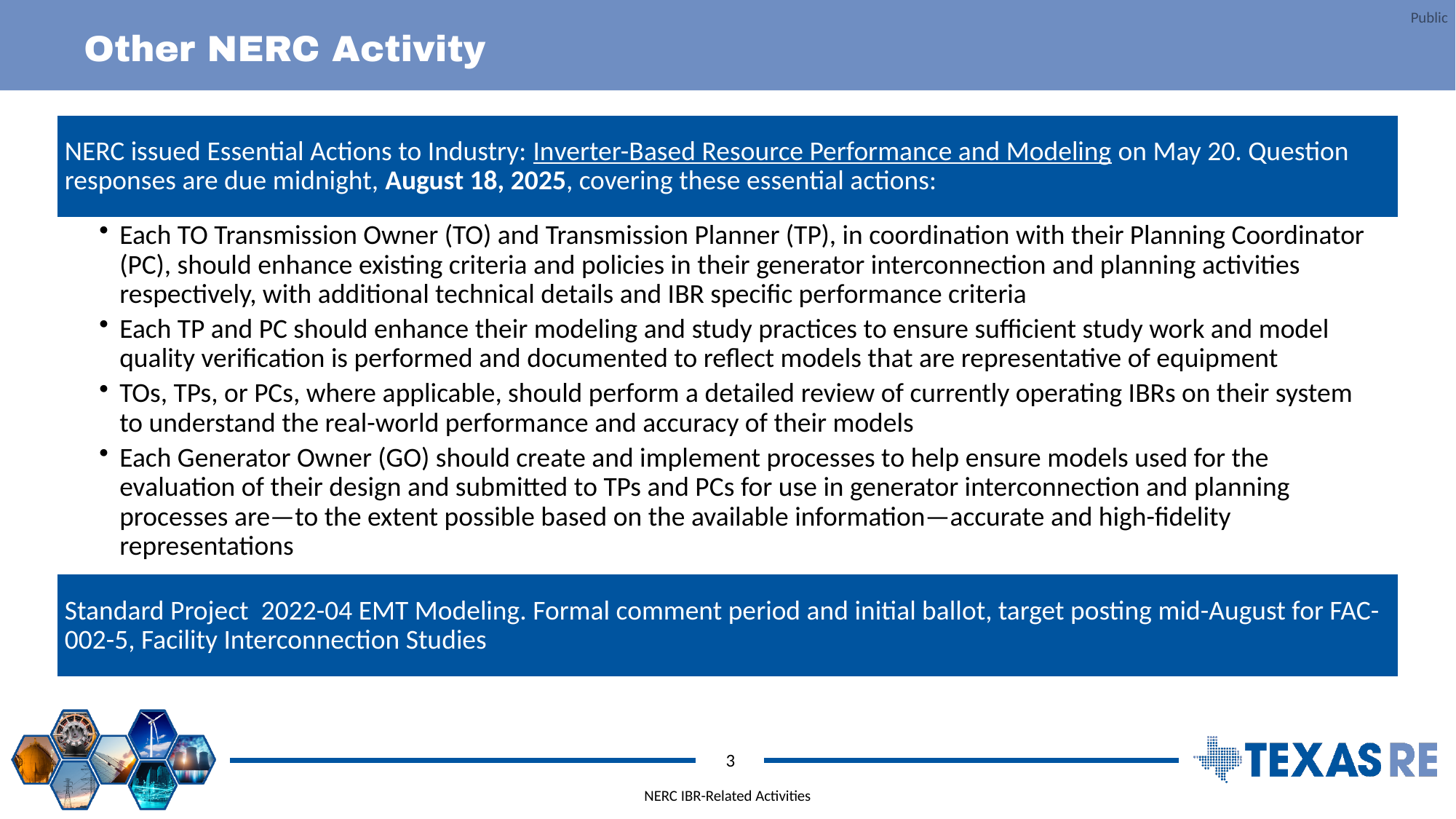

# Other NERC Activity
NERC issued ​Essential Actions to Industry: Inverter-Based Resource Performance and Modeling​ on May 20. Question responses are due midnight, August 18, 2025, covering these essential actions:
Each TO Transmission Owner (TO) and Transmission Planner (TP), in coordination with their Planning Coordinator (PC), should enhance existing criteria and policies in their generator interconnection and planning activities respectively, with additional technical details and IBR specific performance criteria
Each TP and PC should enhance their modeling and study practices to ensure sufficient study work and model quality verification is performed and documented to reflect models that are representative of equipment
TOs, TPs, or PCs, where applicable, should perform a detailed review of currently operating IBRs on their system to understand the real-world performance and accuracy of their models
Each Generator Owner (GO) should create and implement processes to help ensure models used for the evaluation of their design and submitted to TPs and PCs for use in generator interconnection and planning processes are—to the extent possible based on the available information—accurate and high-fidelity representations
Standard Project  2022-04 EMT Modeling. Formal comment period and initial ballot, target posting mid-August for FAC-002-5, Facility Interconnection Studies
3
NERC IBR-Related Activities